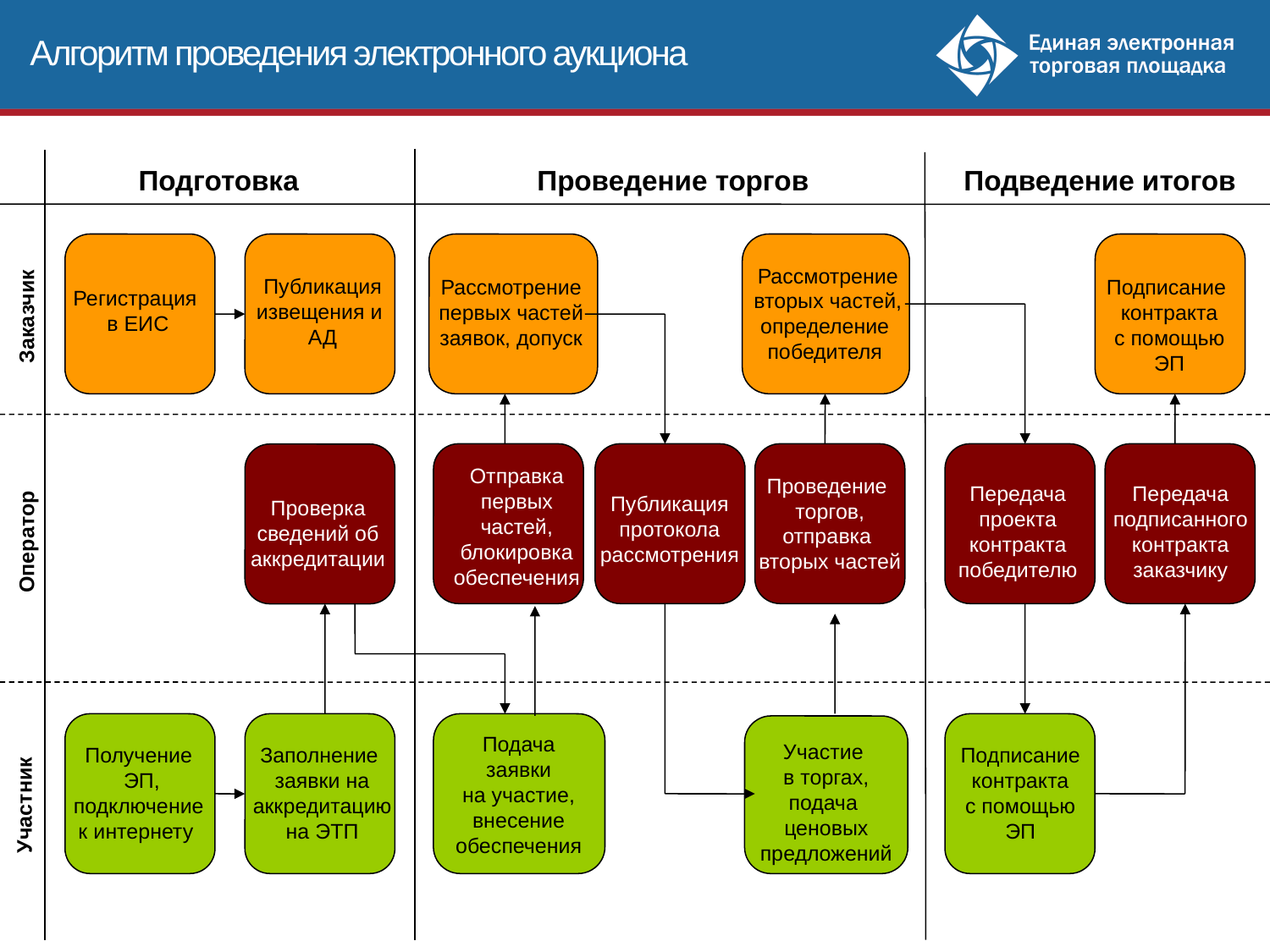

Алгоритм проведения электронного аукциона
Подготовка
Проведение торгов
Подведение итогов

Регистрация
в ЕИС

Публикация
извещения и
АД

Рассмотрение
первых частей
заявок, допуск

Рассмотрение
вторых частей,
определение
победителя

Подписание
контракта
с помощью
ЭП
Заказчик

Отправка
первых частей,
блокировка
обеспечения

Публикация
протокола
рассмотрения

Проведение
торгов,
отправка
вторых частей

Передача
проекта
контракта
победителю

Передача
подписанного
контракта
заказчику

Проверка
сведений об
аккредитации
Оператор

Получение
 ЭП,
подключение
к интернету

Заполнение
заявки на
аккредитацию
на ЭТП

Подписание
контракта
с помощью
ЭП

Подача заявки
на участие, внесение
обеспечения

Участие
в торгах,
подача
ценовых
предложений
Участник